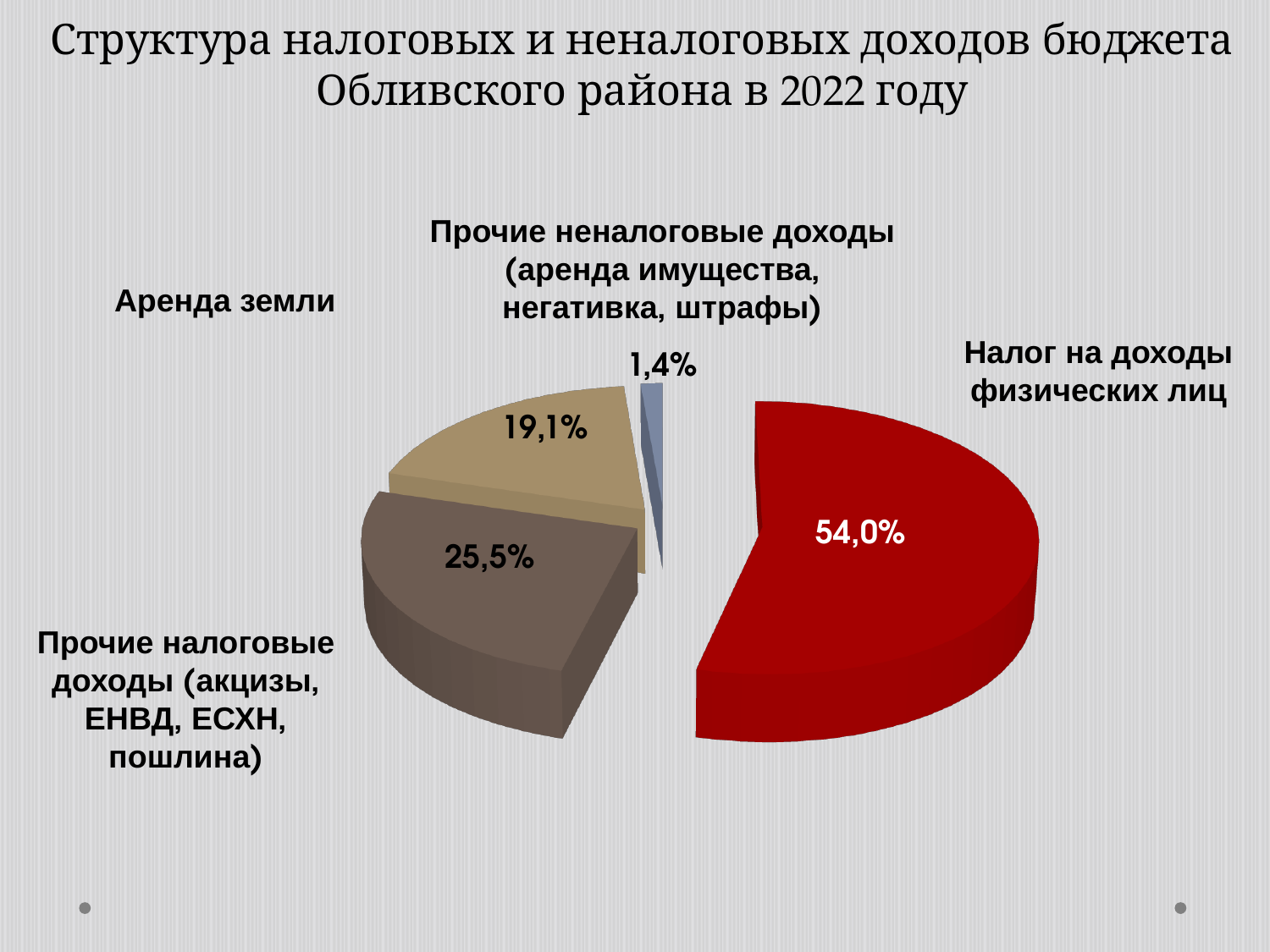

# Структура налоговых и неналоговых доходов бюджета Обливского района в 2022 году
Прочие неналоговые доходы (аренда имущества, негативка, штрафы)
Аренда земли
Налог на доходы
физических лиц

[unsupported chart]

1,4%
19,1%
54,0%
25,5%
Прочие налоговые доходы (акцизы, ЕНВД, ЕСХН, пошлина)